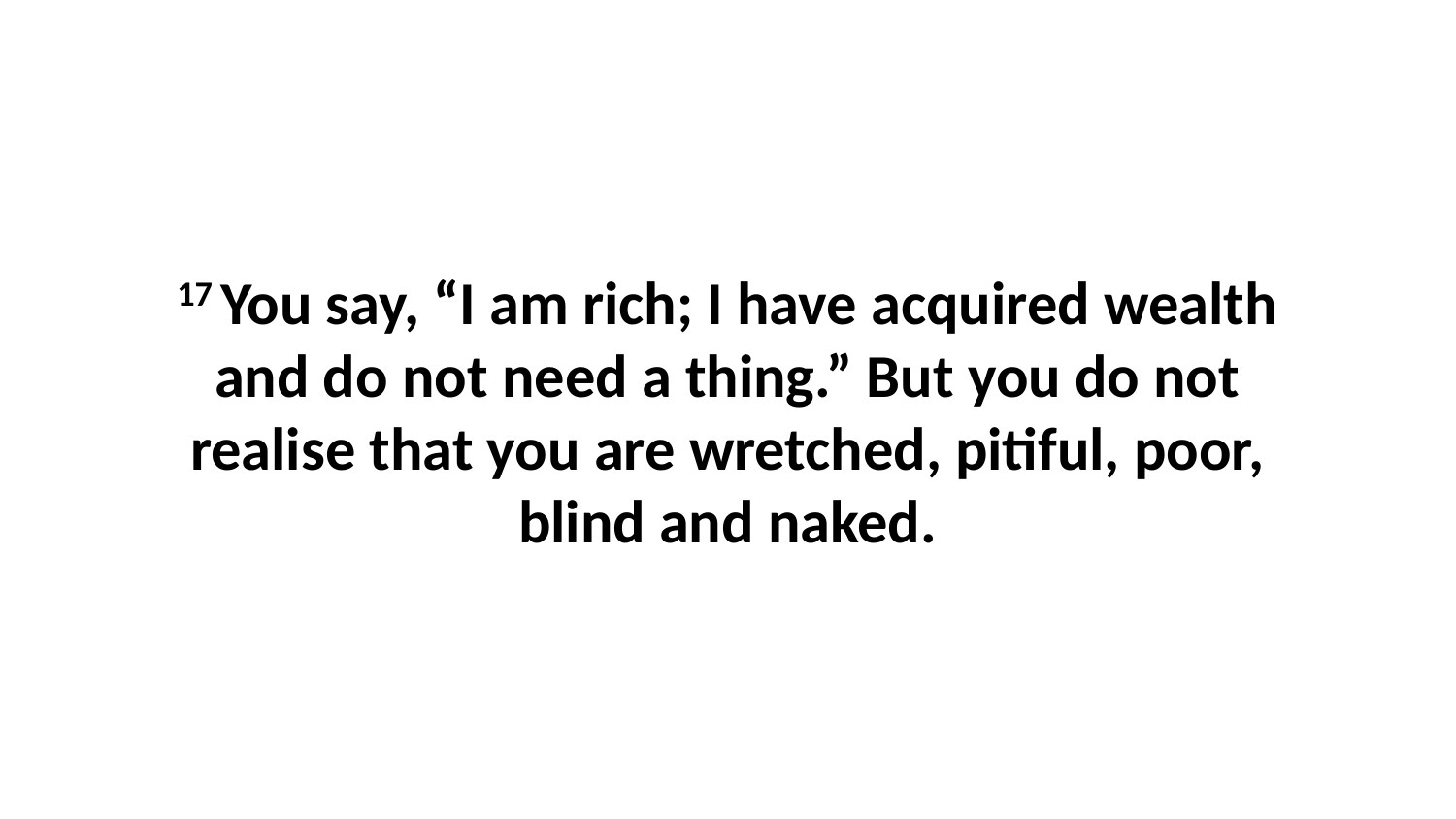

17 You say, “I am rich; I have acquired wealth and do not need a thing.” But you do not realise that you are wretched, pitiful, poor, blind and naked.